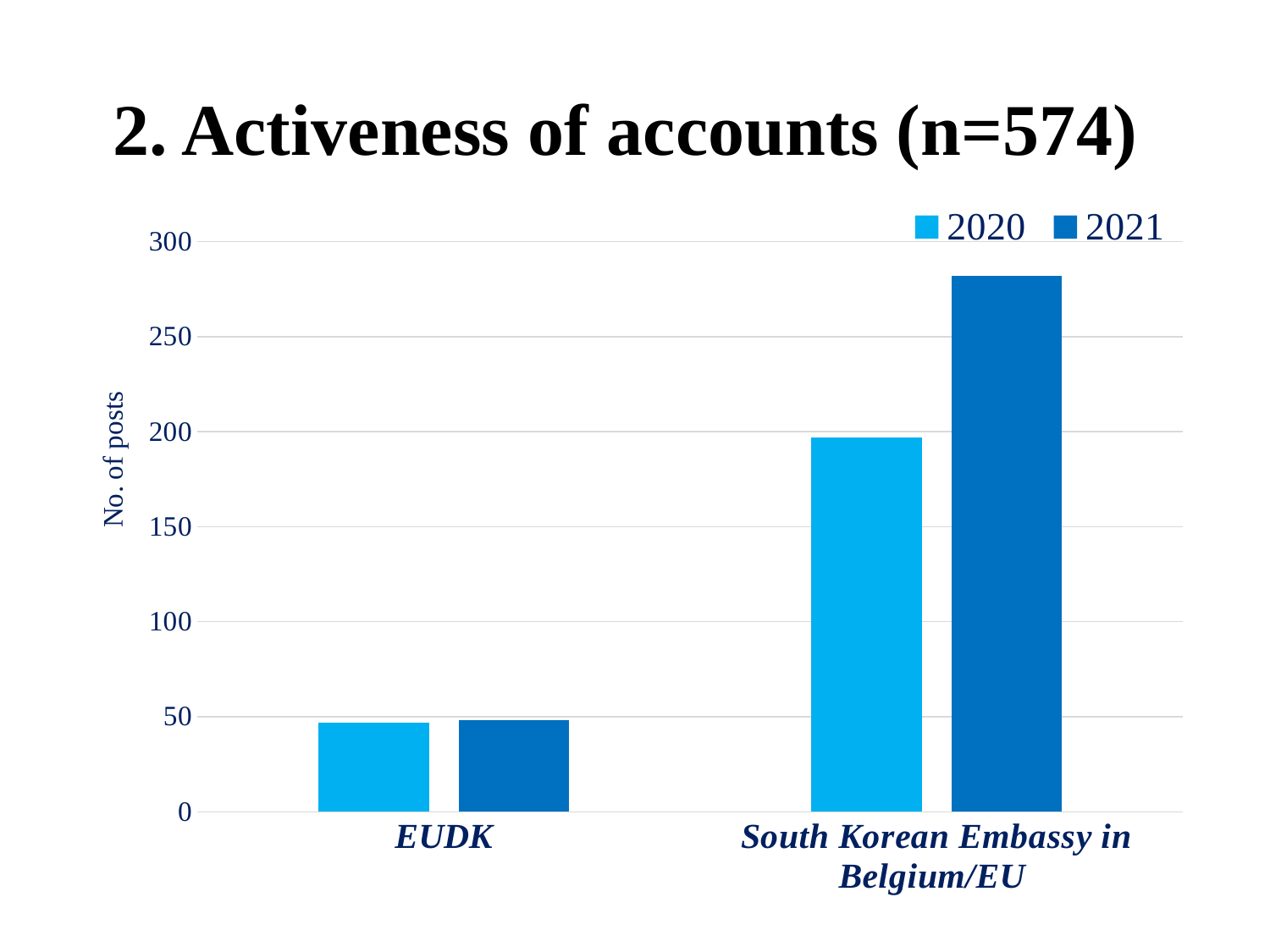

# 2. Activeness of accounts (n=574)

### Chart

| Category | 2020 | 2021 |
|---|---|---|
| EUDK | 47.0 | 48.0 |
| South Korean Embassy in Belgium/EU  | 197.0 | 282.0 |